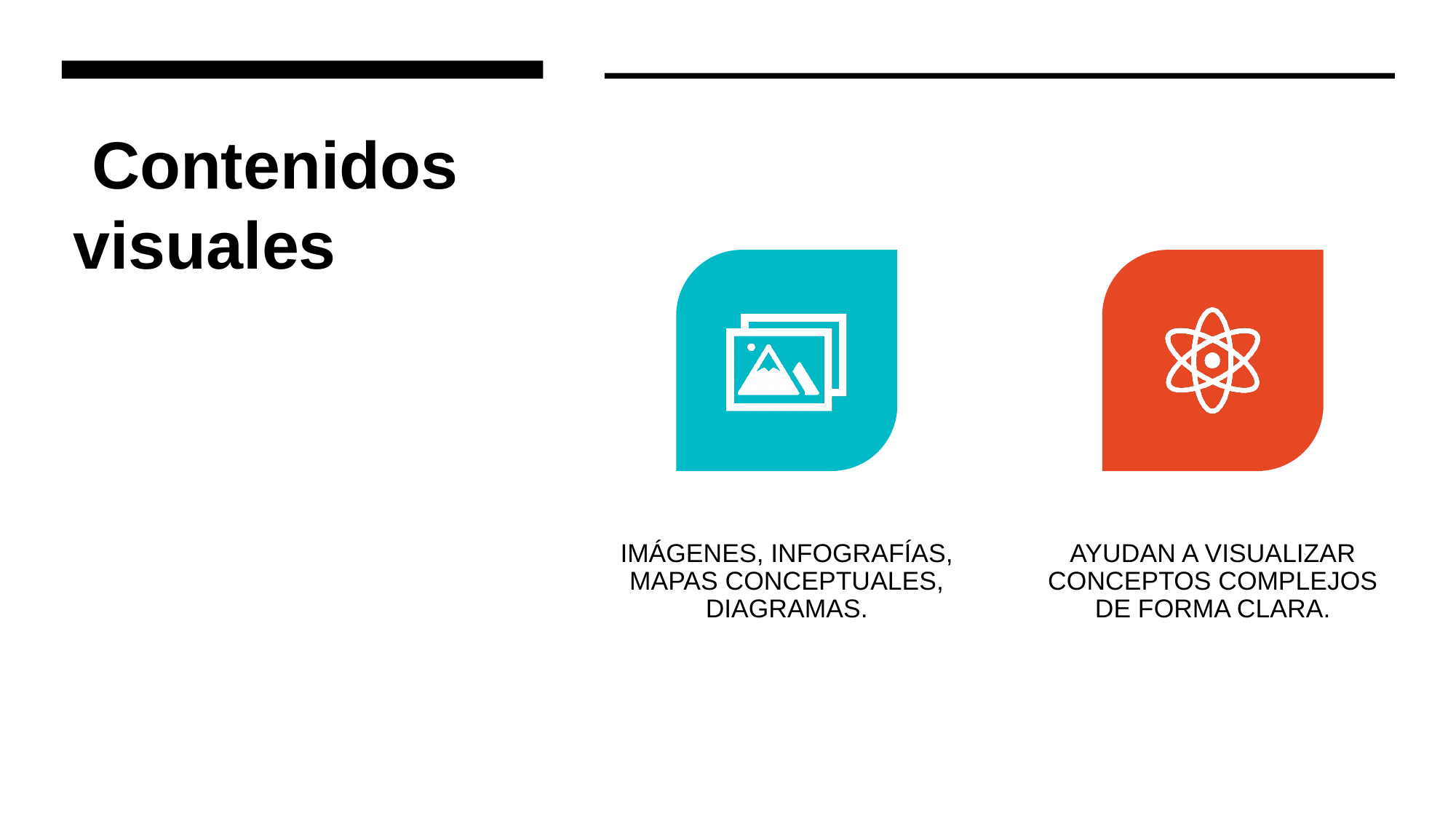

# Contenidos visuales
Imágenes, infografías, mapas conceptuales, diagramas.
Ayudan a visualizar conceptos complejos de forma clara.